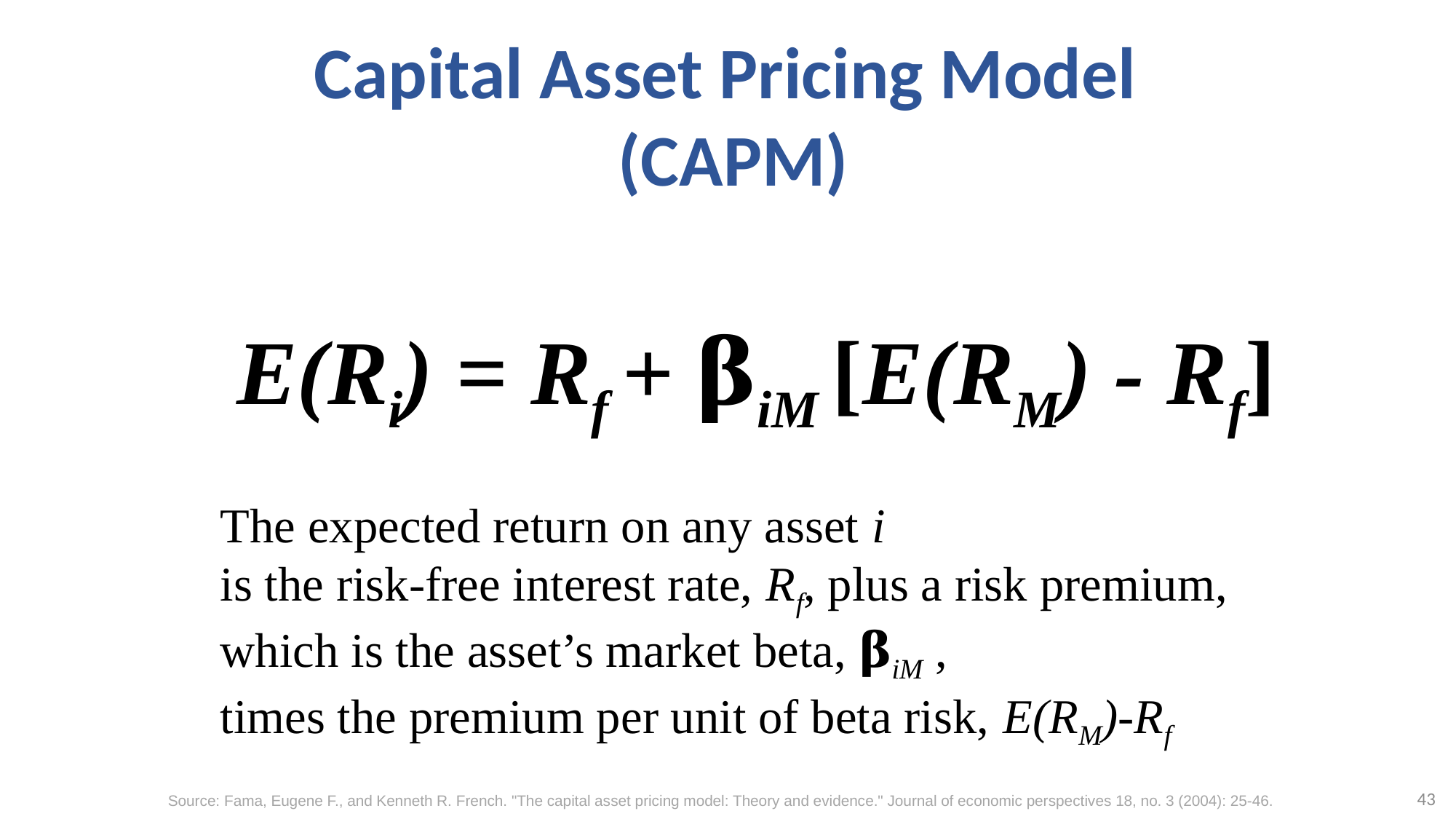

# Capital Asset Pricing Model (CAPM)
E(Ri) = Rf + 𝛃iM [E(RM) - Rf]
The expected return on any asset i
is the risk-free interest rate, Rf, plus a risk premium,
which is the asset’s market beta, 𝛃iM ,
times the premium per unit of beta risk, E(RM)-Rf
43
Source: Fama, Eugene F., and Kenneth R. French. "The capital asset pricing model: Theory and evidence." Journal of economic perspectives 18, no. 3 (2004): 25-46.